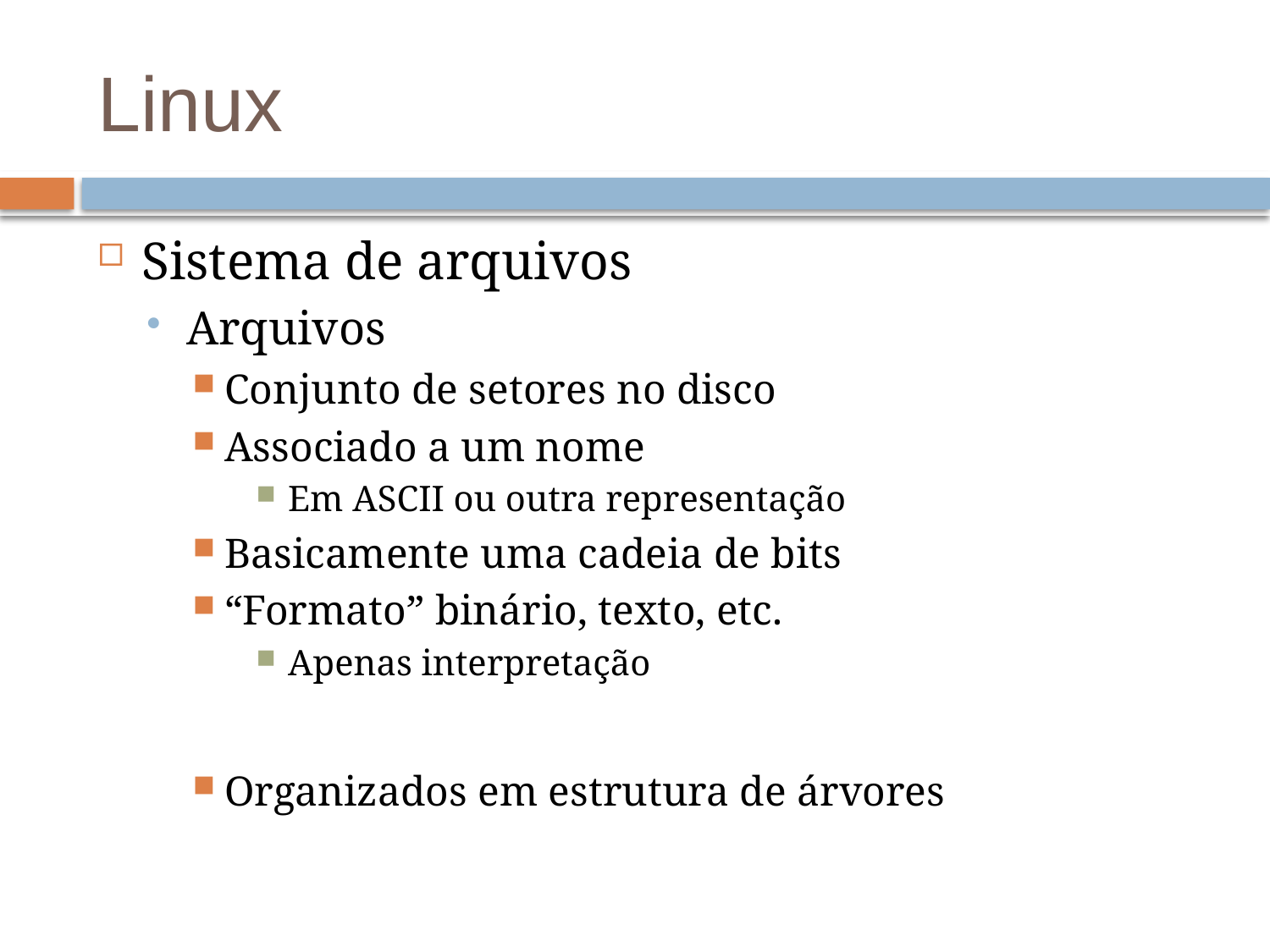

# Linux
Sistema de arquivos
Arquivos
Conjunto de setores no disco
Associado a um nome
Em ASCII ou outra representação
Basicamente uma cadeia de bits
“Formato” binário, texto, etc.
Apenas interpretação

Organizados em estrutura de árvores